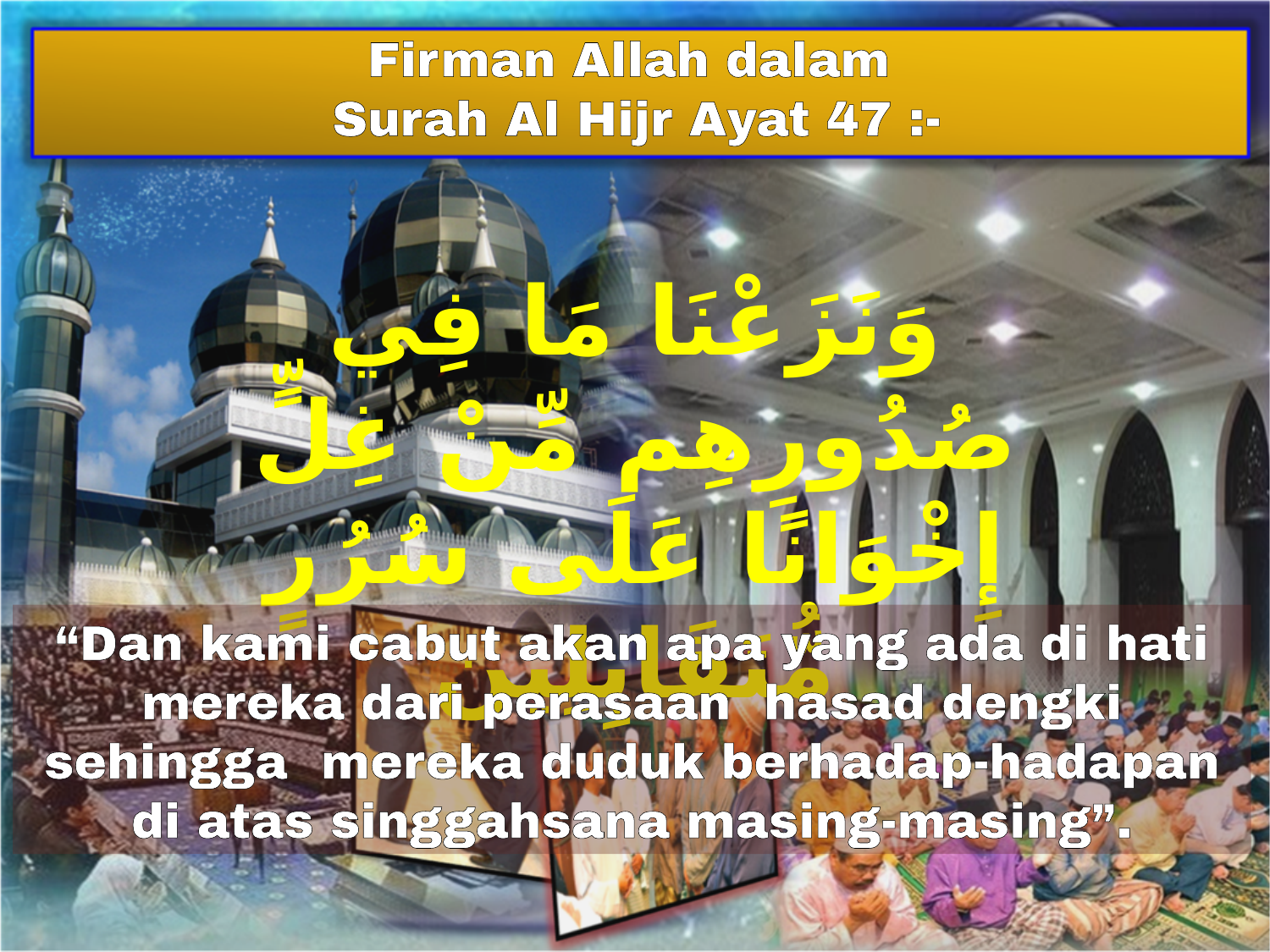

Firman Allah dalam
Surah Al Hijr Ayat 47 :-
وَنَزَعْنَا مَا فِي صُدُورِهِم مِّنْ غِلٍّ إِخْوَانًا عَلَى سُرُرٍ مُّتَقَابِلِين
“Dan kami cabut akan apa yang ada di hati mereka dari perasaan  hasad dengki sehingga  mereka duduk berhadap-hadapan di atas singgahsana masing-masing”.